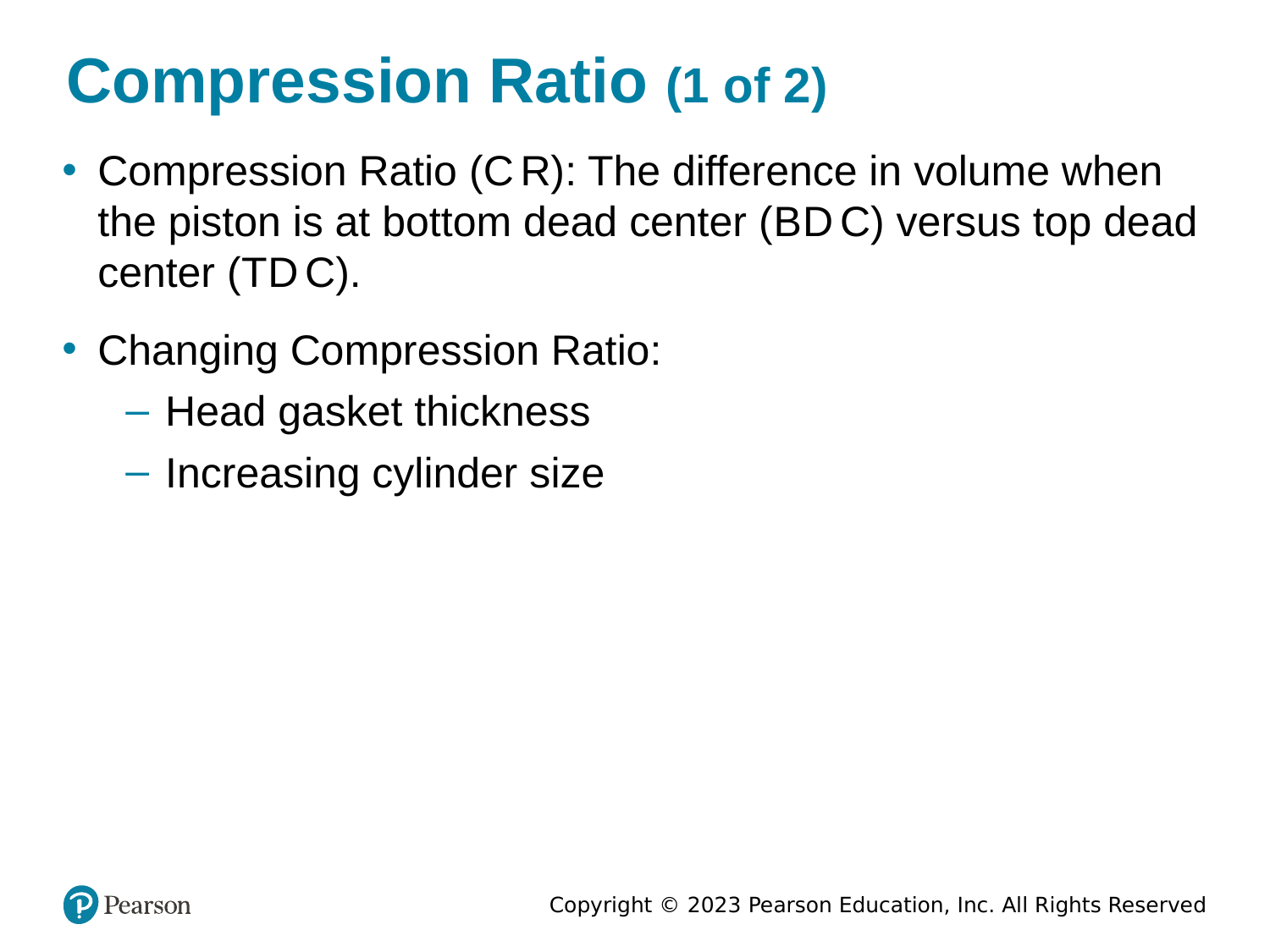

# Compression Ratio (1 of 2)
Compression Ratio (C R): The difference in volume when the piston is at bottom dead center (B D C) versus top dead center (T D C).
Changing Compression Ratio:
Head gasket thickness
Increasing cylinder size